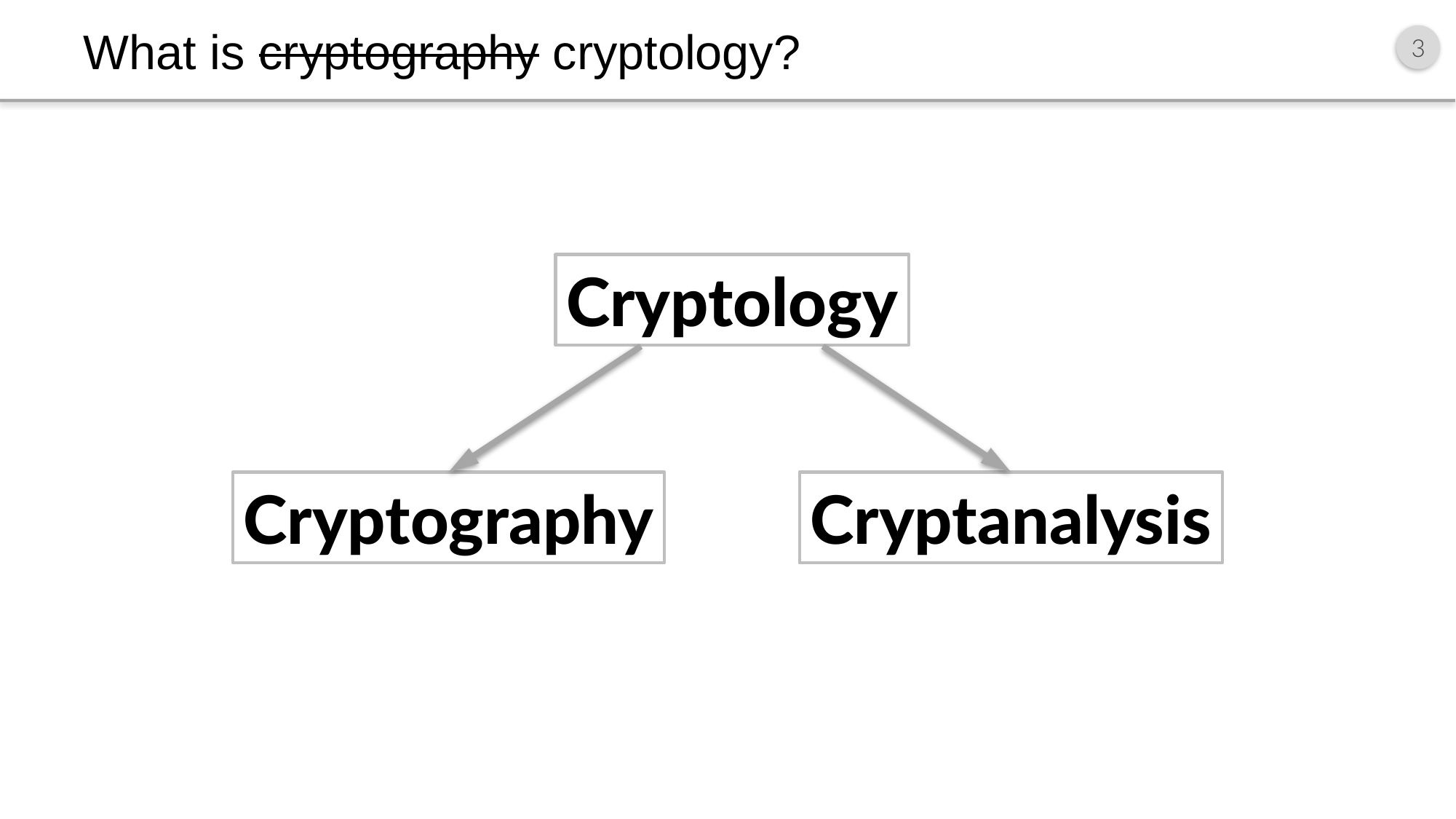

# What is cryptography?
What is cryptography cryptology?
Cryptology
Cryptography
Cryptanalysis